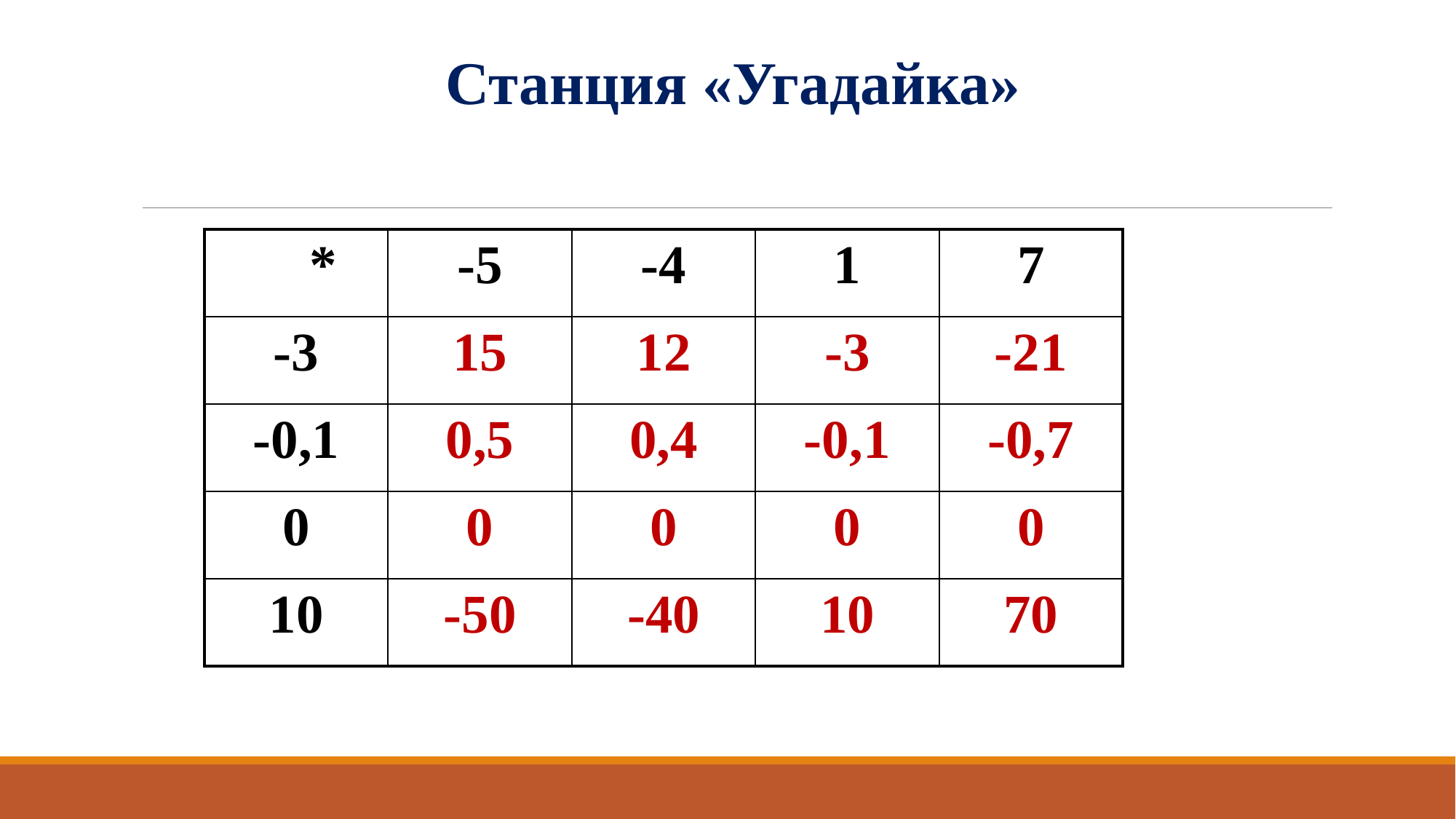

#
Станция «Угадайка»
| \* | -5 | -4 | 1 | 7 |
| --- | --- | --- | --- | --- |
| -3 | 15 | 12 | -3 | -21 |
| -0,1 | 0,5 | 0,4 | -0,1 | -0,7 |
| 0 | 0 | 0 | 0 | 0 |
| 10 | -50 | -40 | 10 | 70 |